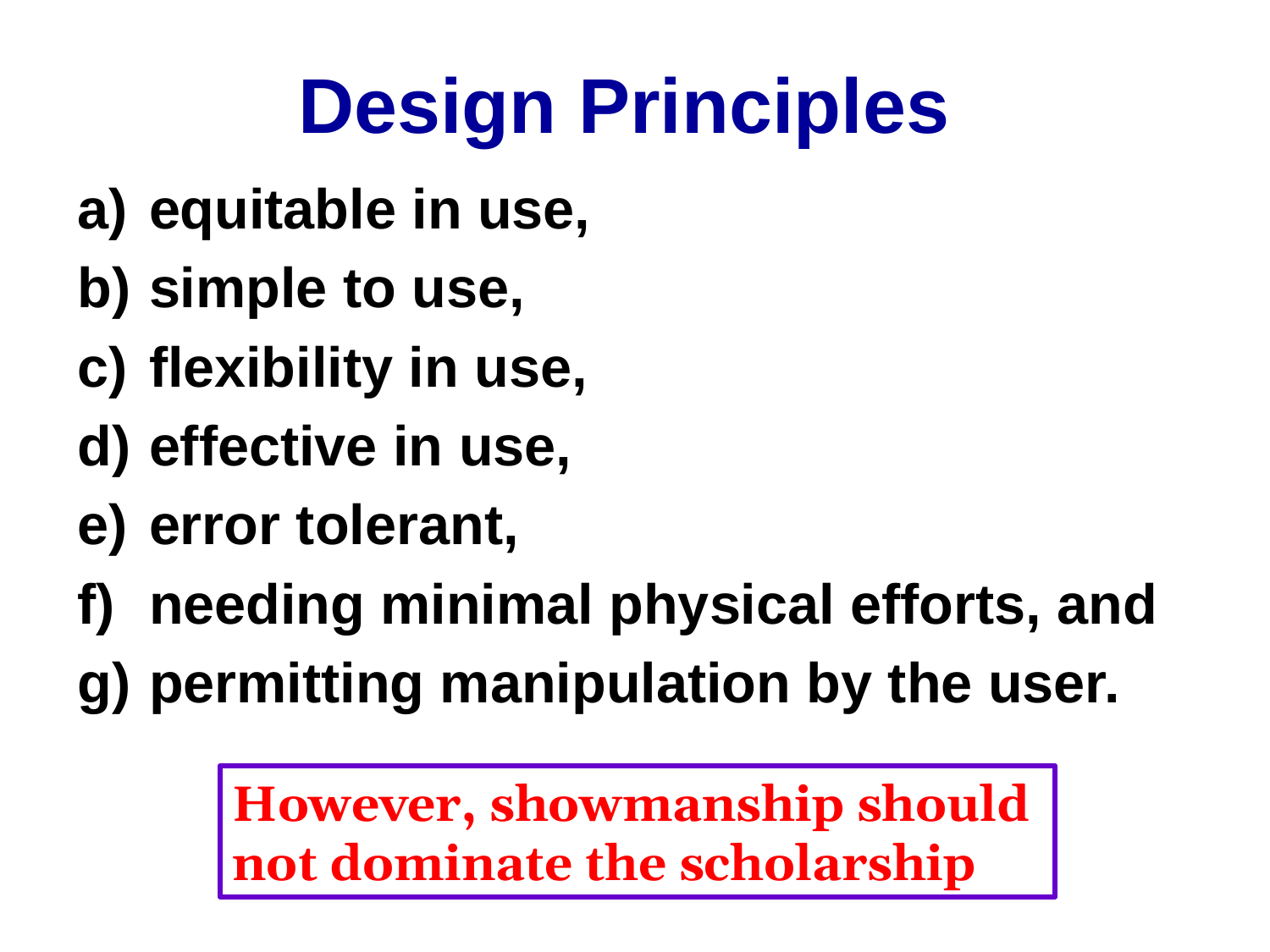

# Design Principles
equitable in use,
simple to use,
flexibility in use,
effective in use,
error tolerant,
needing minimal physical efforts, and
permitting manipulation by the user.
However, showmanship should
not dominate the scholarship